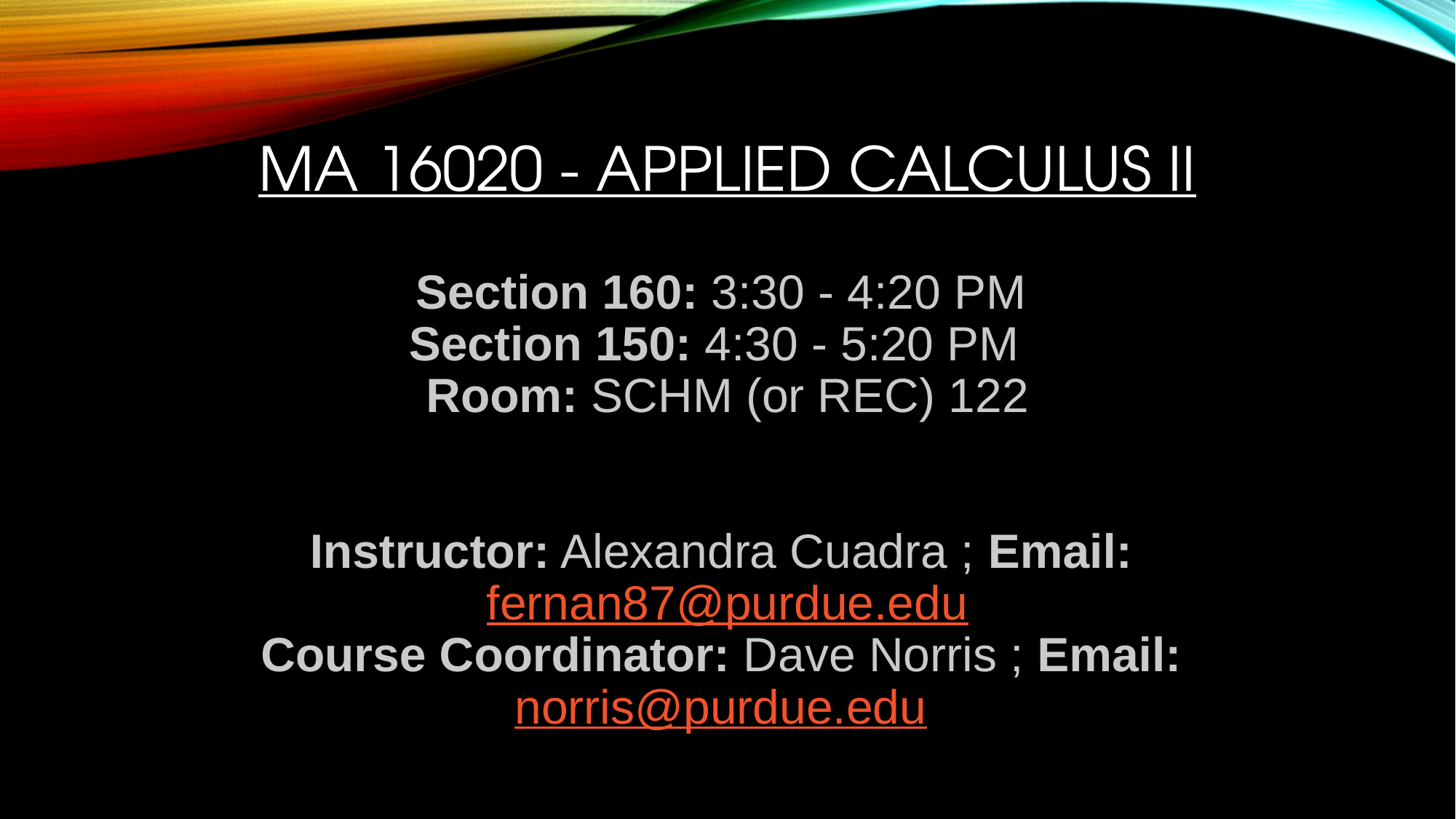

# MA 16020 - applied Calculus II
Section 160: 3:30 - 4:20 PM
Section 150: 4:30 - 5:20 PM
Room: SCHM (or REC) 122
Instructor: Alexandra Cuadra ; Email: fernan87@purdue.edu
Course Coordinator: Dave Norris ; Email: norris@purdue.edu